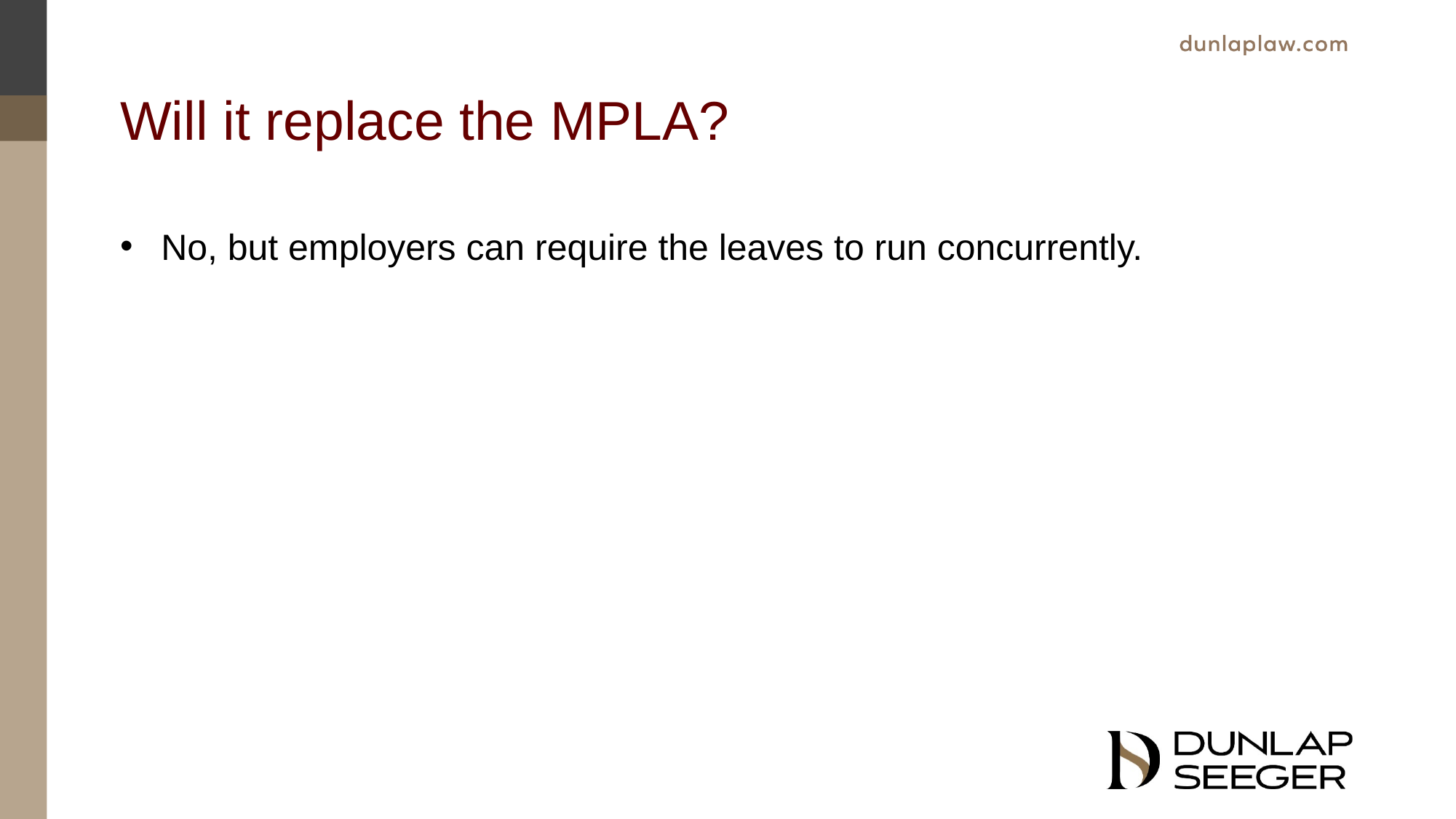

# Will it replace the MPLA?
No, but employers can require the leaves to run concurrently.